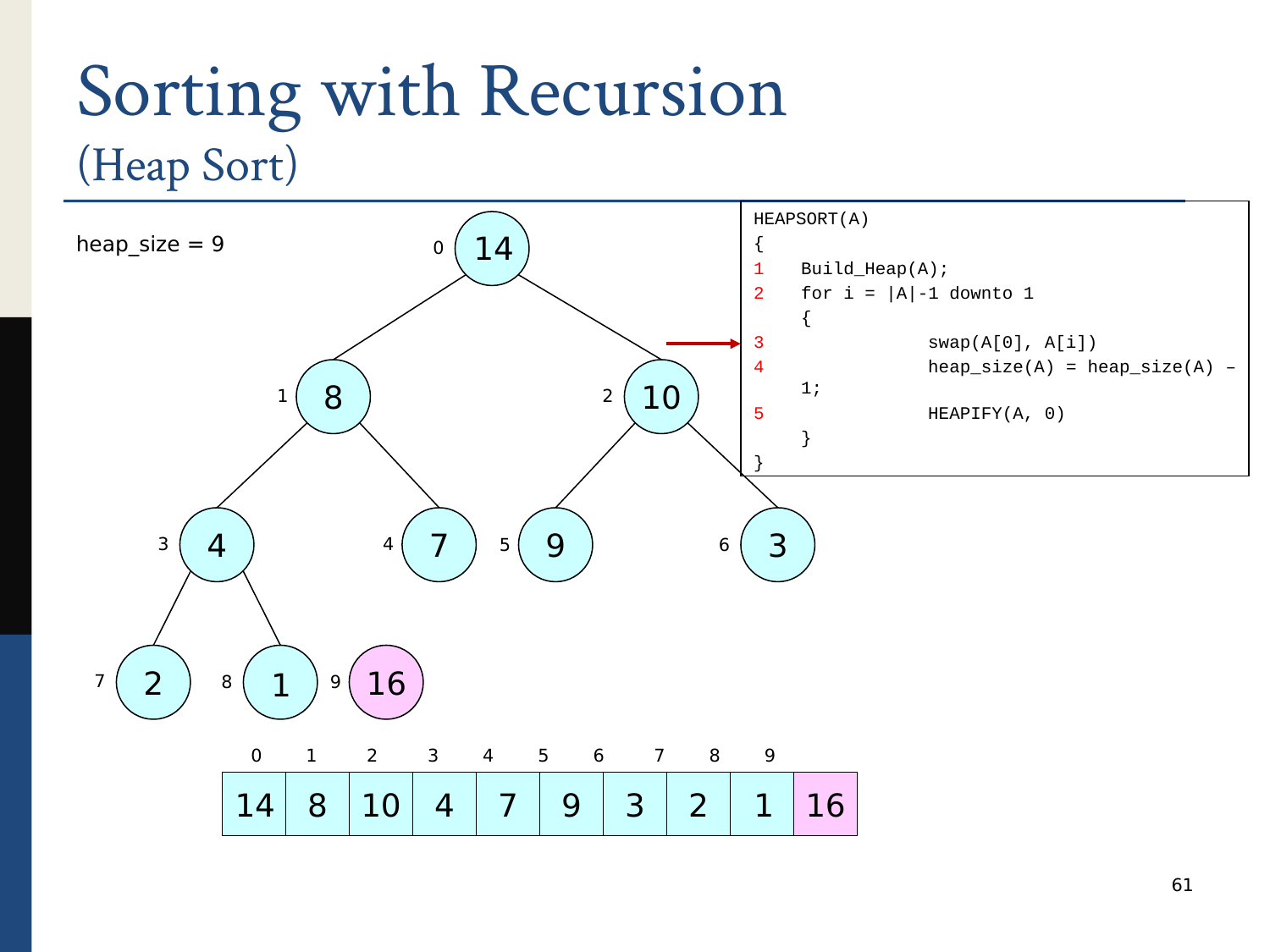

# Sorting with Recursion (Heap Sort)
HEAPSORT(A)
{
1	Build_Heap(A);
2	for i = |A|-1 downto 1
	{
3		swap(A[0], A[i])
4		heap_size(A) = heap_size(A) – 1;
5		HEAPIFY(A, 0)
	}
}

14
heap_size = 9
0
8
10
1
2
4
7
9
3
3
4
5
6
2

16
1
7
8
9
 0        1         2         3        4        5        6         7        8        9

8
10
4
7
9
3
2

16
14
1
61